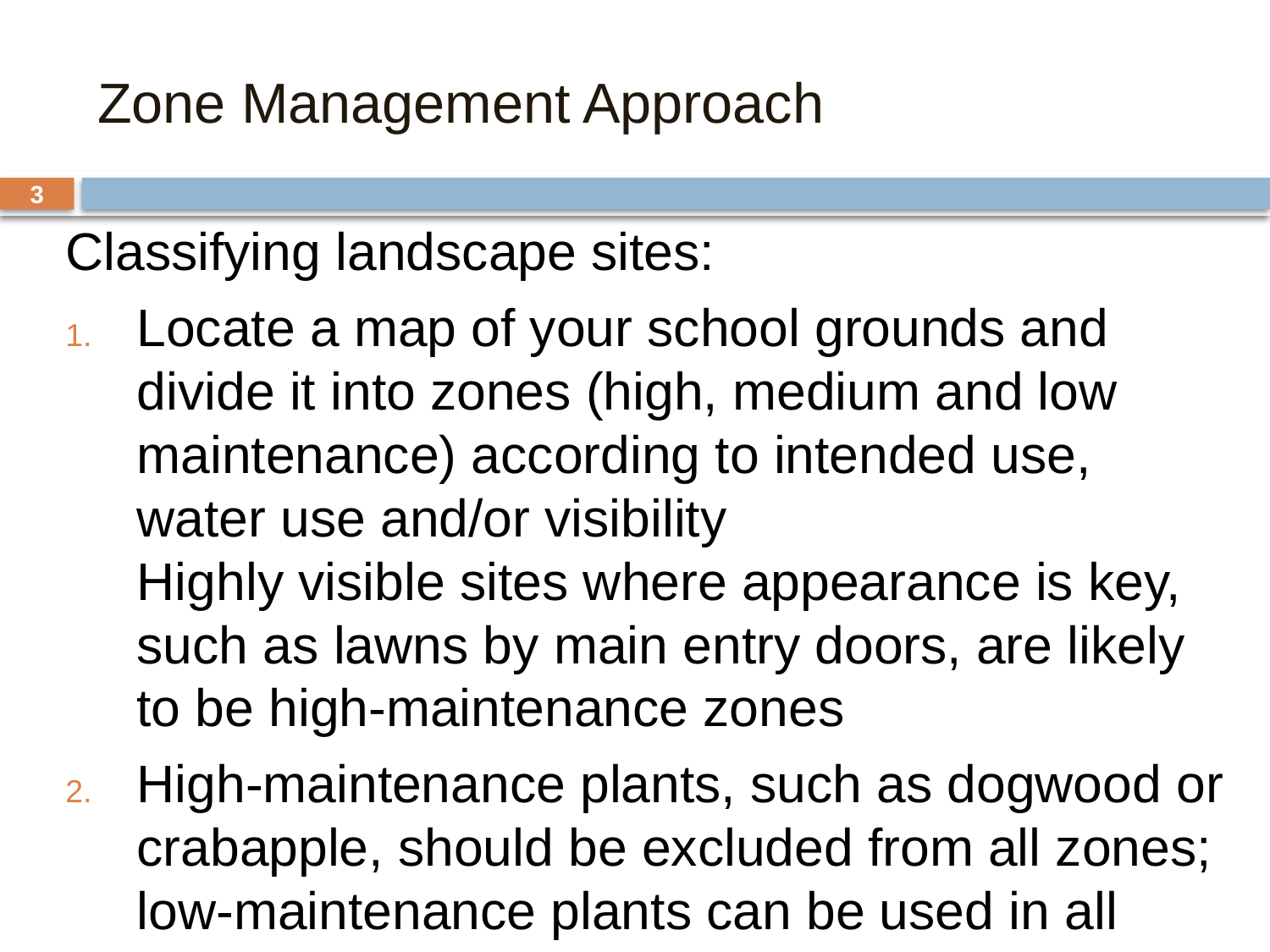

# Zone Management Approach
3
Classifying landscape sites:
Locate a map of your school grounds and divide it into zones (high, medium and low maintenance) according to intended use, water use and/or visibility
Highly visible sites where appearance is key, such as lawns by main entry doors, are likely to be high-maintenance zones
High-maintenance plants, such as dogwood or crabapple, should be excluded from all zones; low-maintenance plants can be used in all zones